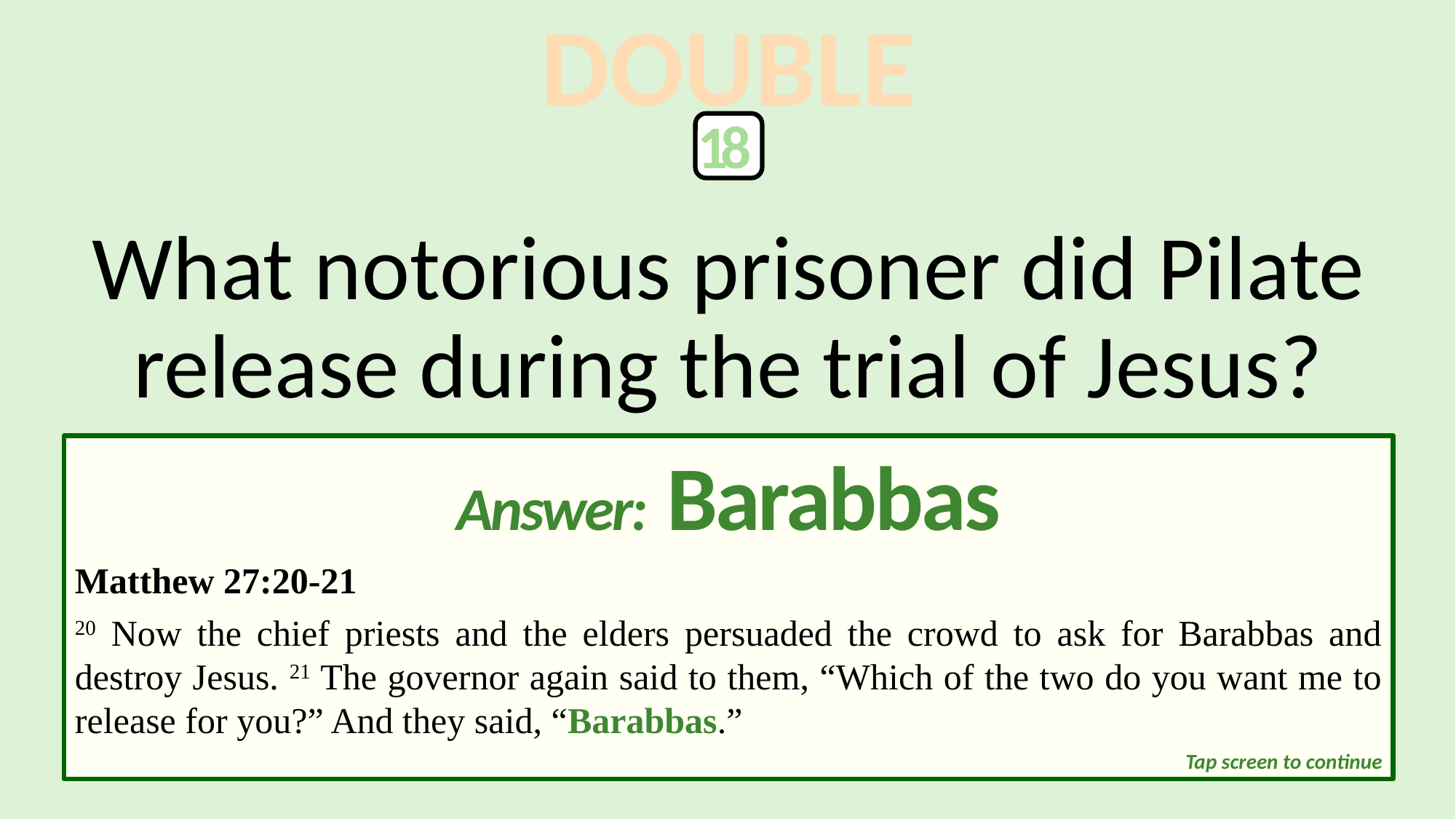

DOUBLE

18

What notorious prisoner did Pilate release during the trial of Jesus?

Answer: Barabbas
Matthew 27:20-21
20 Now the chief priests and the elders persuaded the crowd to ask for Barabbas and destroy Jesus. 21 The governor again said to them, “Which of the two do you want me to release for you?” And they said, “Barabbas.”

Tap screen to continue